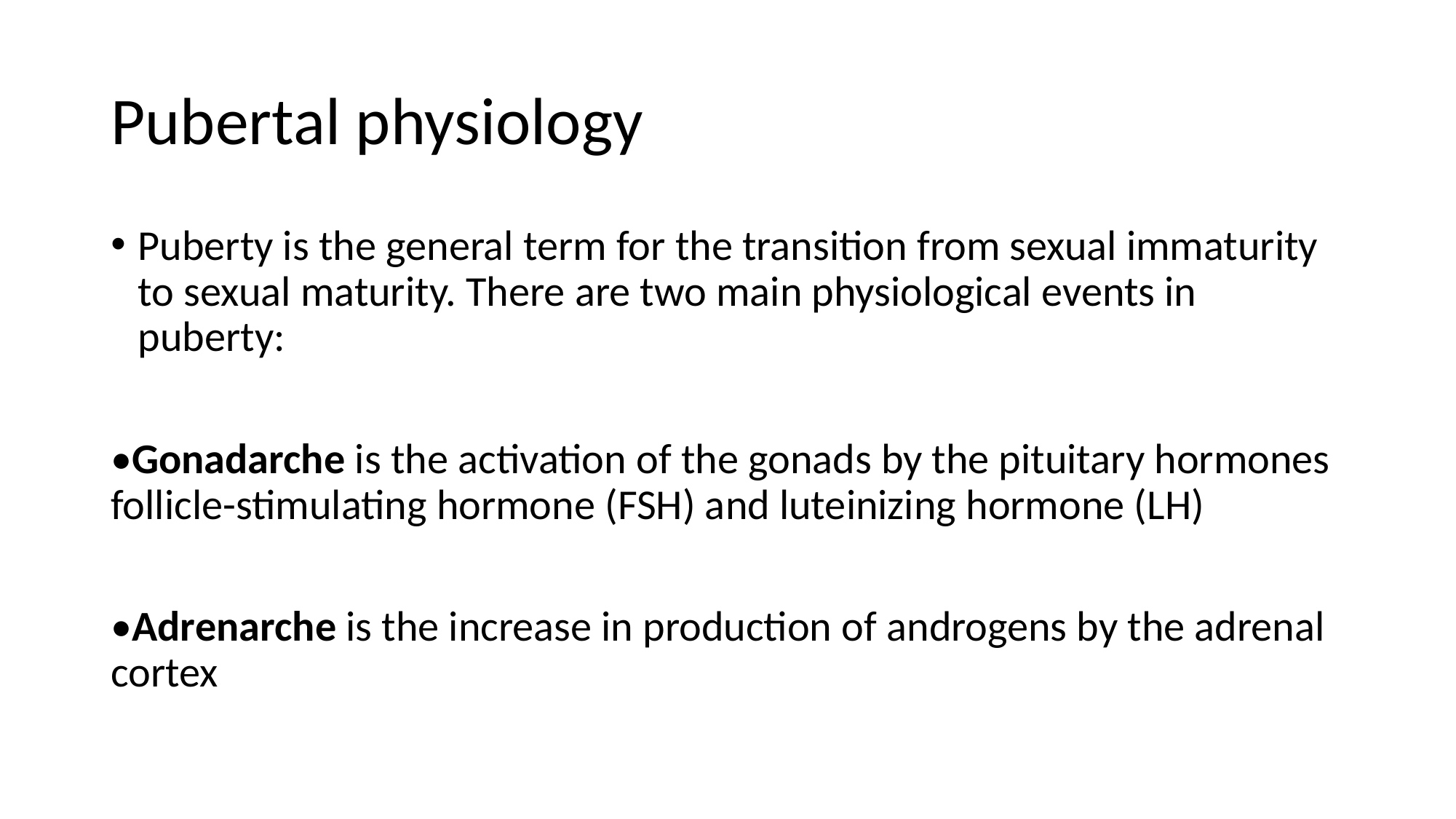

# Pubertal physiology
Puberty is the general term for the transition from sexual immaturity to sexual maturity. There are two main physiological events in puberty:

•Gonadarche is the activation of the gonads by the pituitary hormones follicle-stimulating hormone (FSH) and luteinizing hormone (LH)

•Adrenarche is the increase in production of androgens by the adrenal cortex